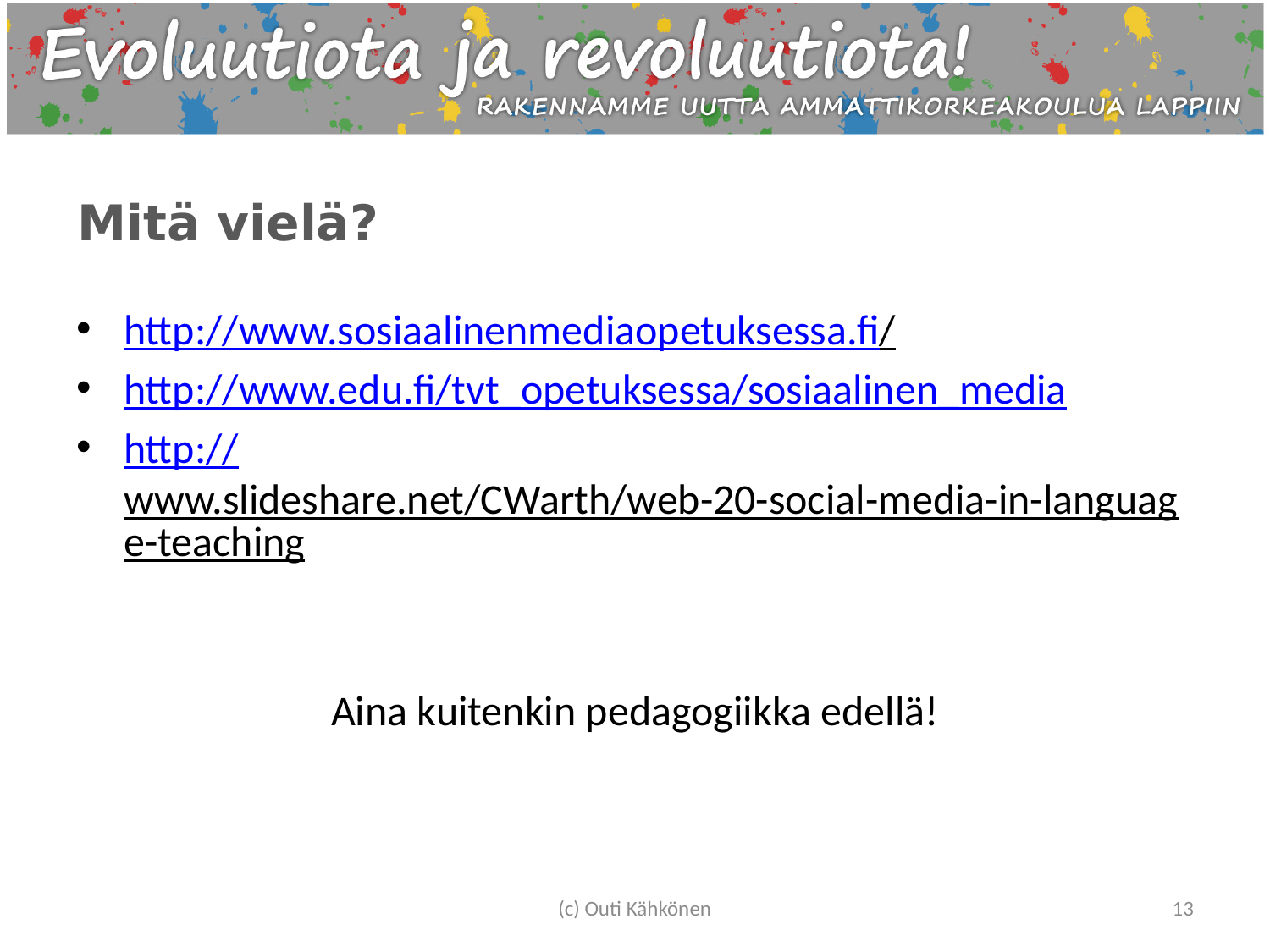

# Mitä vielä?
http://www.sosiaalinenmediaopetuksessa.fi/
http://www.edu.fi/tvt_opetuksessa/sosiaalinen_media
http://www.slideshare.net/CWarth/web-20-social-media-in-language-teaching

Aina kuitenkin pedagogiikka edellä!

(c) Outi Kähkönen
13